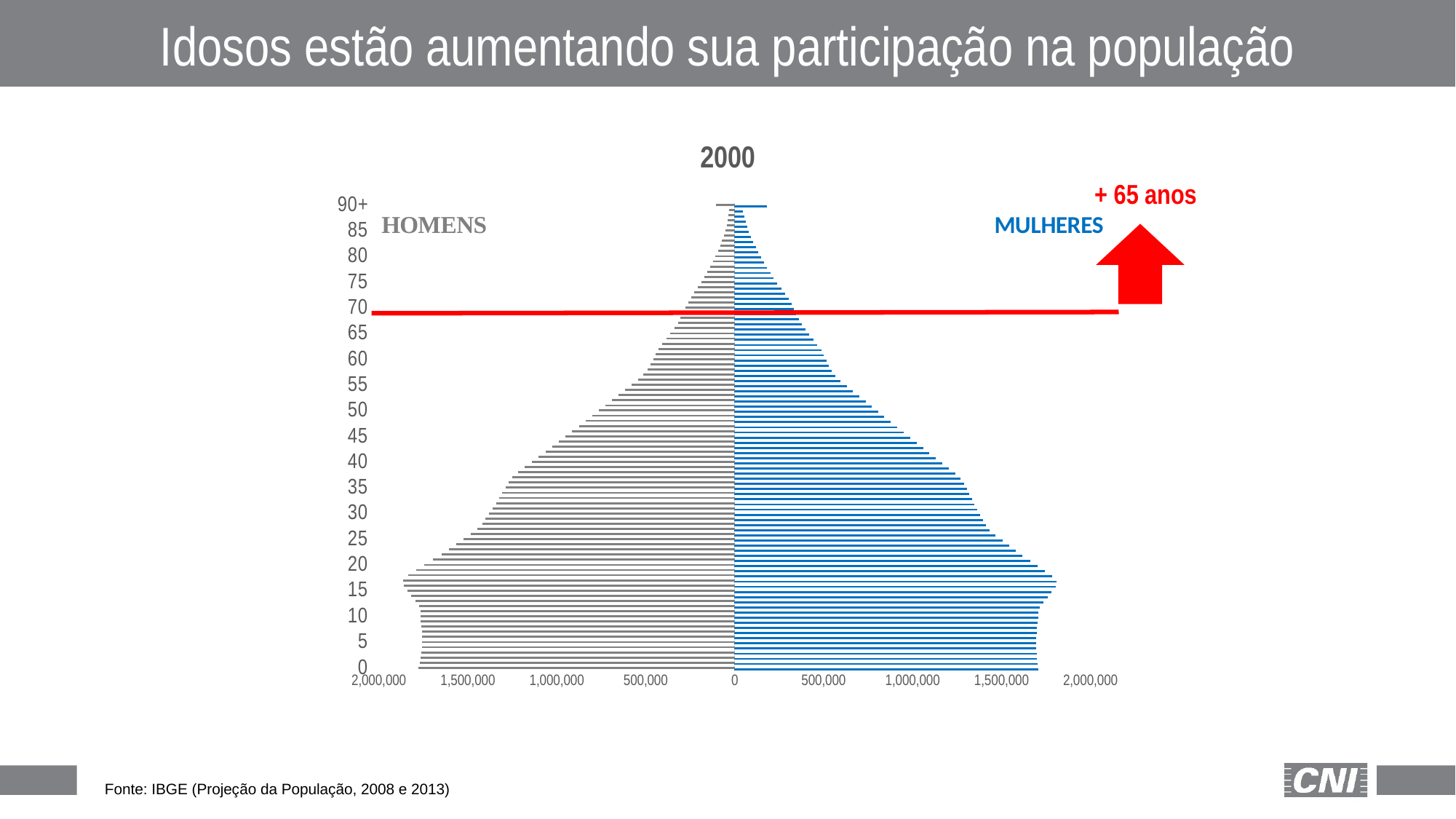

Idosos estão aumentando sua participação na população

### Chart: 2000

| Category |  |  |
|---|---|---|
| 0 | 1703614.0 | -1774654.0 |
| 1 | 1700344.0 | -1768376.0 |
| 2 | 1697702.0 | -1763299.0 |
| 3 | 1695754.0 | -1759424.0 |
| 4 | 1694577.0 | -1756766.0 |
| 5 | 1694240.0 | -1755317.0 |
| 6 | 1694822.0 | -1755085.0 |
| 7 | 1696386.0 | -1756080.0 |
| 8 | 1699013.0 | -1758300.0 |
| 9 | 1702770.0 | -1761745.0 |
| 10 | 1705570.0 | -1764259.0 |
| 11 | 1705317.0 | -1763662.0 |
| 12 | 1712909.0 | -1770826.0 |
| 13 | 1732759.0 | -1790098.0 |
| 14 | 1758433.0 | -1814963.0 |
| 15 | 1780811.0 | -1836377.0 |
| 16 | 1803773.0 | -1858330.0 |
| 17 | 1808381.0 | -1860904.0 |
| 18 | 1784947.0 | -1833966.0 |
| 19 | 1742770.0 | -1787296.0 |
| 20 | 1701627.0 | -1741606.0 |
| 21 | 1658475.0 | -1693710.0 |
| 22 | 1615940.0 | -1646559.0 |
| 23 | 1577619.0 | -1604010.0 |
| 24 | 1542388.0 | -1564811.0 |
| 25 | 1504933.0 | -1523240.0 |
| 26 | 1465598.0 | -1479718.0 |
| 27 | 1432896.0 | -1443046.0 |
| 28 | 1410285.0 | -1416826.0 |
| 29 | 1394475.0 | -1397648.0 |
| 30 | 1377955.0 | -1377827.0 |
| 31 | 1361377.0 | -1358058.0 |
| 32 | 1346064.0 | -1339586.0 |
| 33 | 1331646.0 | -1321972.0 |
| 34 | 1317192.0 | -1304348.0 |
| 35 | 1302666.0 | -1286789.0 |
| 36 | 1288698.0 | -1269906.0 |
| 37 | 1268557.0 | -1247040.0 |
| 38 | 1239063.0 | -1215080.0 |
| 39 | 1203203.0 | -1176961.0 |
| 40 | 1167266.0 | -1138845.0 |
| 41 | 1130142.0 | -1099654.0 |
| 42 | 1093080.0 | -1060661.0 |
| 43 | 1057387.0 | -1023179.0 |
| 44 | 1022406.0 | -986540.0 |
| 45 | 986316.0 | -948860.0 |
| 46 | 949616.0 | -910646.0 |
| 47 | 912906.0 | -872496.0 |
| 48 | 876353.0 | -834574.0 |
| 49 | 840047.0 | -796945.0 |
| 50 | 804340.0 | -759978.0 |
| 51 | 769692.0 | -724162.0 |
| 52 | 734630.0 | -687799.0 |
| 53 | 698646.0 | -650276.0 |
| 54 | 662798.0 | -612776.0 |
| 55 | 628036.0 | -576467.0 |
| 56 | 593377.0 | -540343.0 |
| 57 | 564425.0 | -510047.0 |
| 58 | 543813.0 | -488262.0 |
| 59 | 528683.0 | -472129.0 |
| 60 | 513814.0 | -456324.0 |
| 61 | 500581.0 | -442199.0 |
| 62 | 484769.0 | -425846.0 |
| 63 | 463865.0 | -404874.0 |
| 64 | 439990.0 | -381260.0 |
| 65 | 417464.0 | -359112.0 |
| 66 | 395034.0 | -337306.0 |
| 67 | 375015.0 | -317612.0 |
| 68 | 358865.0 | -301234.0 |
| 69 | 345067.0 | -286952.0 |
| 70 | 330927.0 | -272556.0 |
| 71 | 317319.0 | -258751.0 |
| 72 | 301473.0 | -243385.0 |
| 73 | 281855.0 | -225240.0 |
| 74 | 259951.0 | -205493.0 |
| 75 | 238876.0 | -186614.0 |
| 76 | 218074.0 | -168209.0 |
| 77 | 198295.0 | -150729.0 |
| 78 | 180237.0 | -134685.0 |
| 79 | 163543.0 | -119870.0 |
| 80 | 147220.0 | -105647.0 |
| 81 | 131551.0 | -92247.0 |
| 82 | 116813.0 | -79881.0 |
| 83 | 103075.0 | -68636.0 |
| 84 | 90410.0 | -58587.0 |
| 85 | 78878.0 | -49822.0 |
| 86 | 68547.0 | -42409.0 |
| 87 | 59495.0 | -36434.0 |
| 88 | 51779.0 | -31977.0 |
| 89 | 45475.0 | -29116.0 |
| 90+ | 180924.1307523084 | -103542.87056583537 |
+ 65 anos

| Fonte: IBGE (Projeção da População, 2008 e 2013) |
| --- |
6